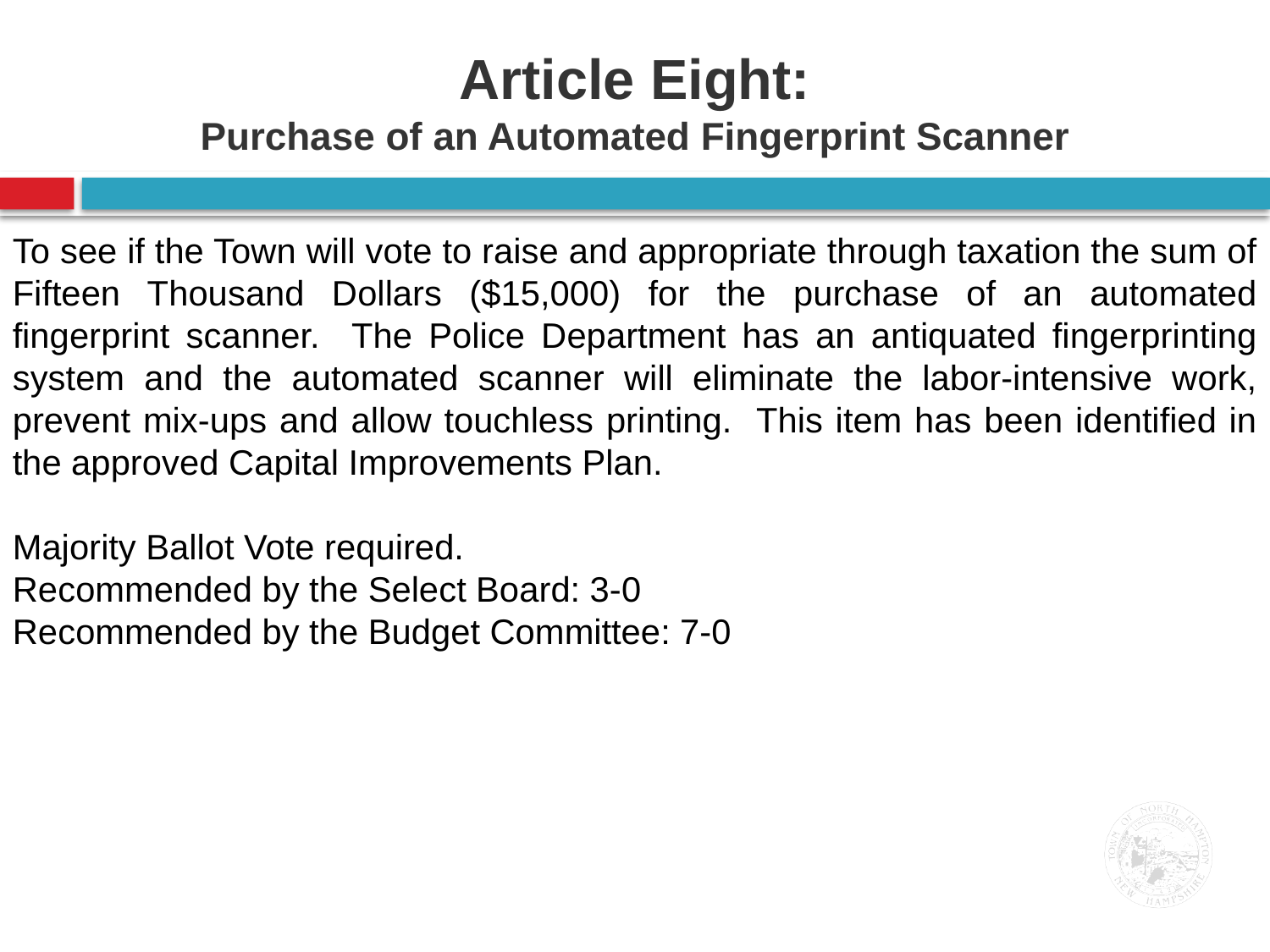

# Article Eight: Purchase of an Automated Fingerprint Scanner
To see if the Town will vote to raise and appropriate through taxation the sum of Fifteen Thousand Dollars ($15,000) for the purchase of an automated fingerprint scanner.  The Police Department has an antiquated fingerprinting system and the automated scanner will eliminate the labor-intensive work, prevent mix-ups and allow touchless printing.  This item has been identified in the approved Capital Improvements Plan.

Majority Ballot Vote required.
Recommended by the Select Board: 3-0
Recommended by the Budget Committee: 7-0